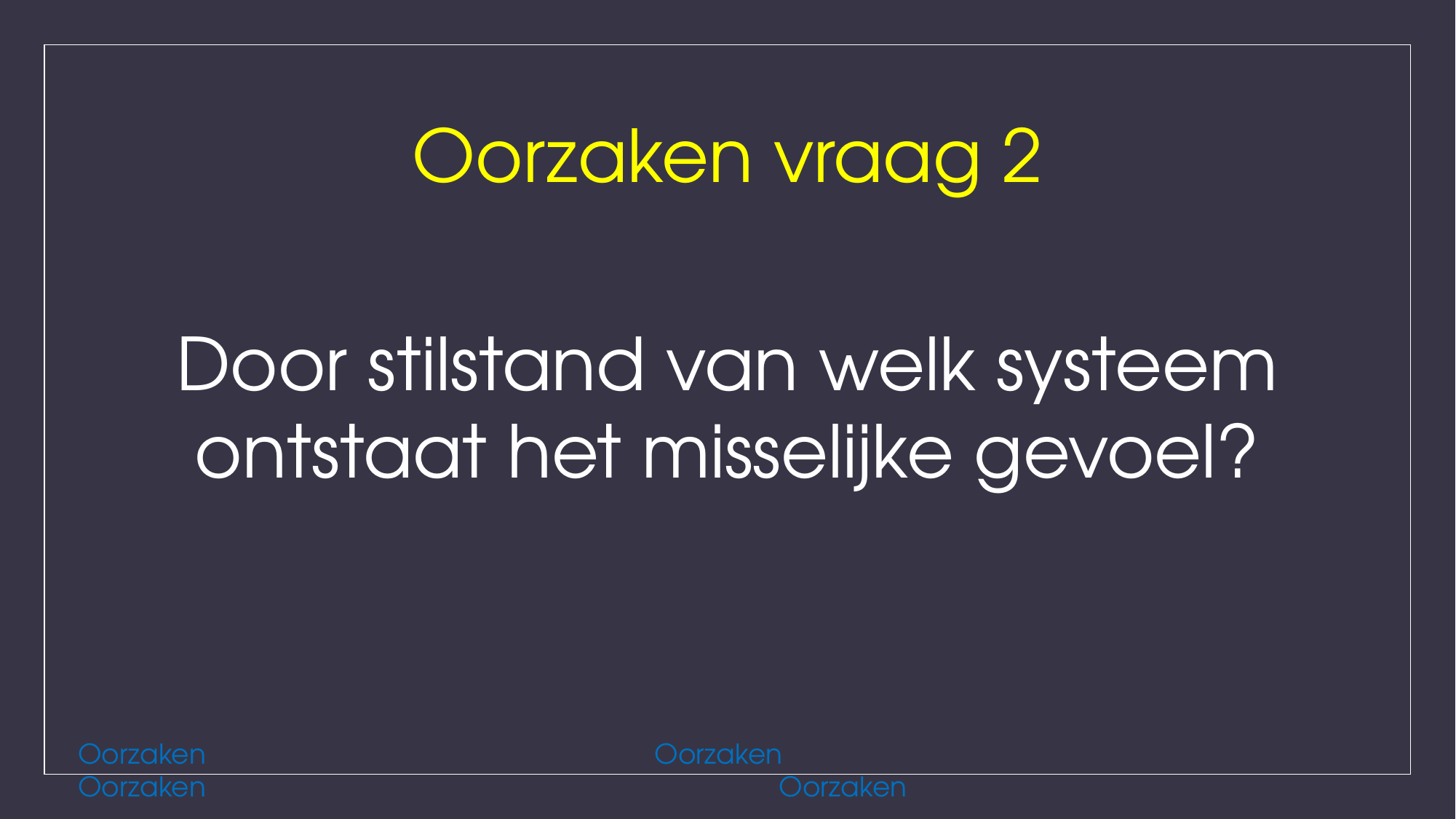

# Oorzaken vraag 2
Door stilstand van welk systeem ontstaat het misselijke gevoel?

Oorzaken		   		    Oorzaken					    Oorzaken					      Oorzaken